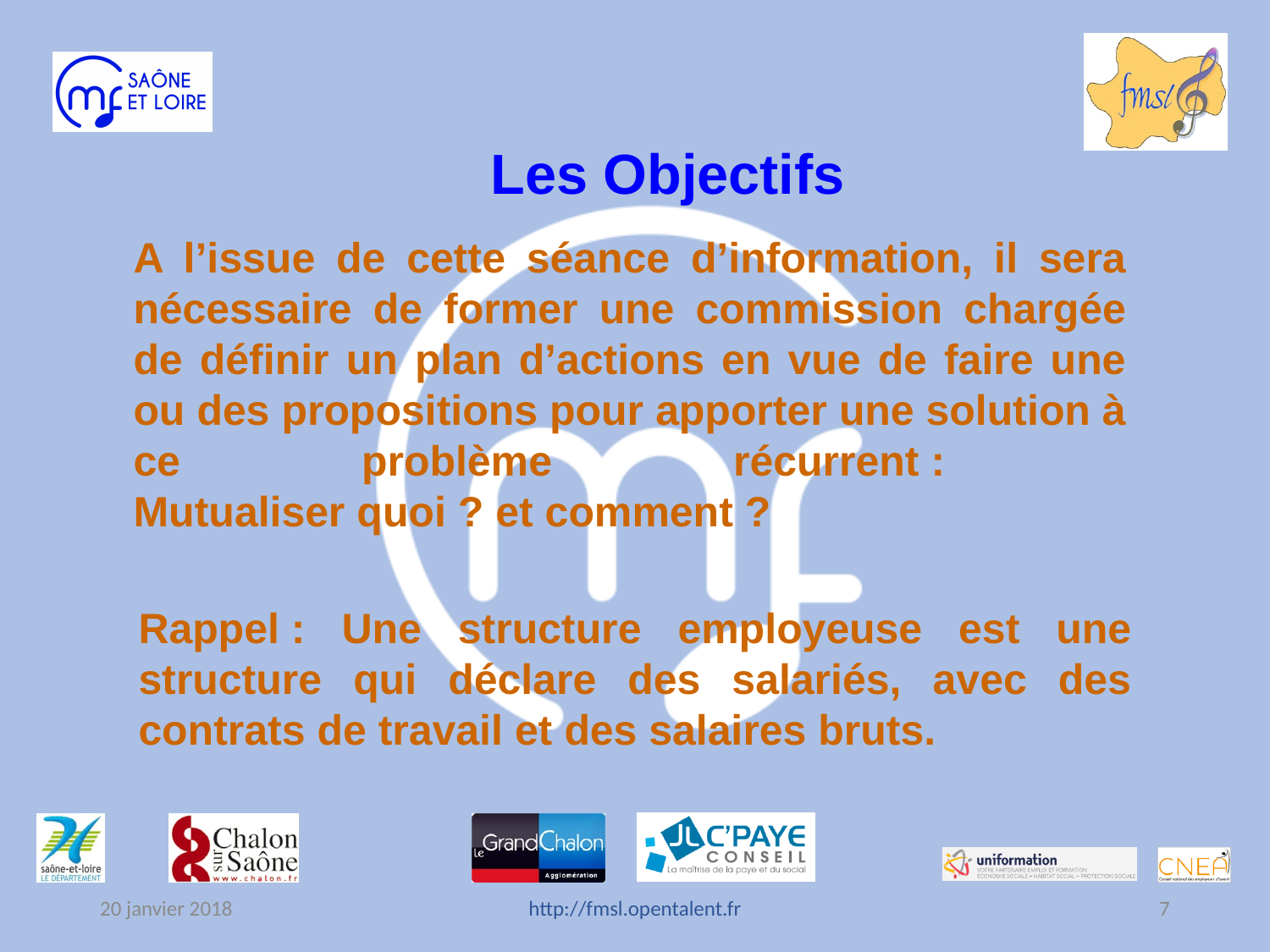

Les Objectifs
A l’issue de cette séance d’information, il sera nécessaire de former une commission chargée de définir un plan d’actions en vue de faire une ou des propositions pour apporter une solution à ce problème récurrent :
Mutualiser quoi ? et comment ?
Rappel : Une structure employeuse est une structure qui déclare des salariés, avec des contrats de travail et des salaires bruts.
20 janvier 2018
http://fmsl.opentalent.fr
7